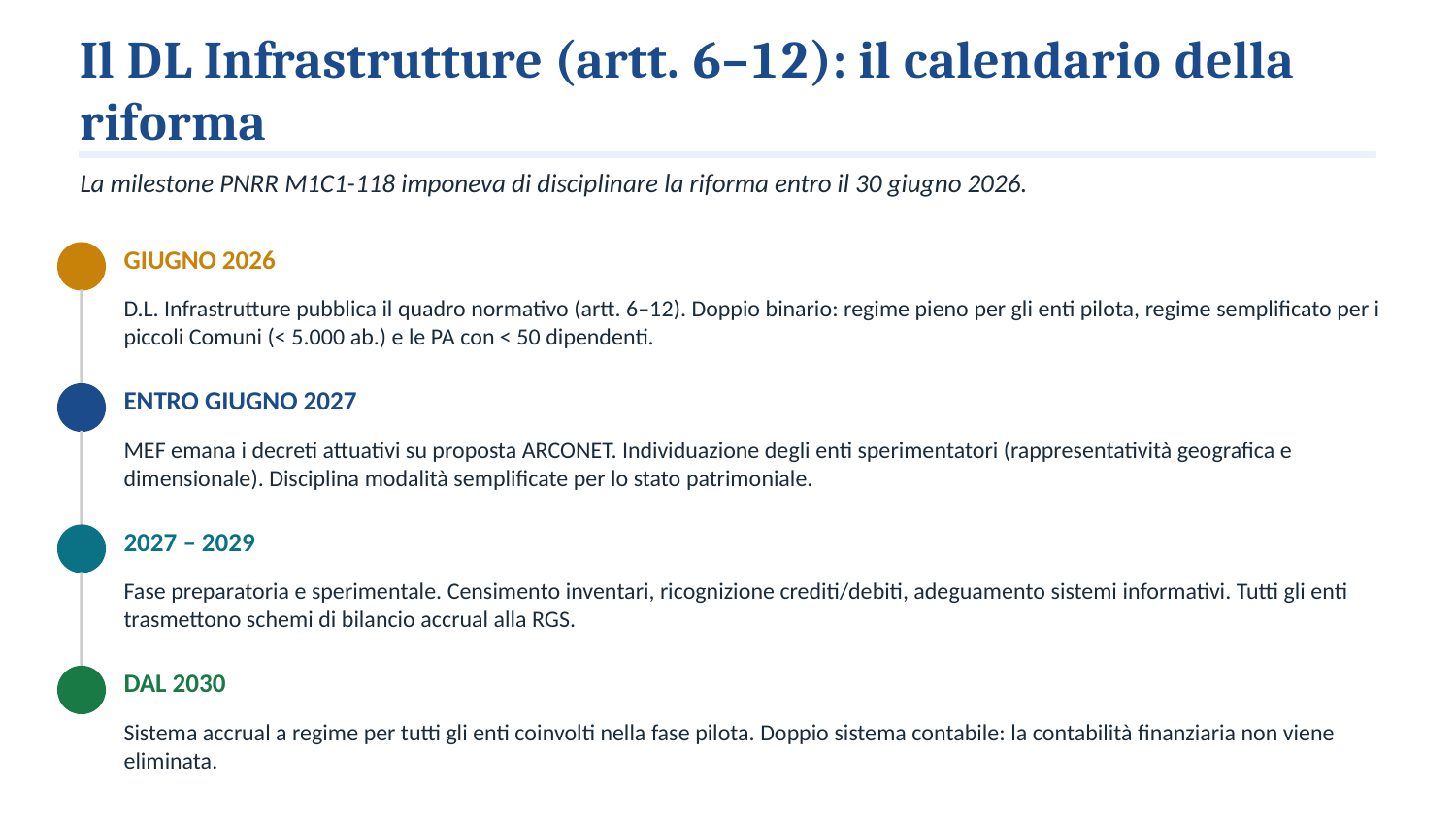

Il DL Infrastrutture (artt. 6–12): il calendario della riforma

La milestone PNRR M1C1-118 imponeva di disciplinare la riforma entro il 30 giugno 2026.
GIUGNO 2026

D.L. Infrastrutture pubblica il quadro normativo (artt. 6–12). Doppio binario: regime pieno per gli enti pilota, regime semplificato per i piccoli Comuni (< 5.000 ab.) e le PA con < 50 dipendenti.

ENTRO GIUGNO 2027

MEF emana i decreti attuativi su proposta ARCONET. Individuazione degli enti sperimentatori (rappresentatività geografica e dimensionale). Disciplina modalità semplificate per lo stato patrimoniale.

2027 – 2029

Fase preparatoria e sperimentale. Censimento inventari, ricognizione crediti/debiti, adeguamento sistemi informativi. Tutti gli enti trasmettono schemi di bilancio accrual alla RGS.

DAL 2030

Sistema accrual a regime per tutti gli enti coinvolti nella fase pilota. Doppio sistema contabile: la contabilità finanziaria non viene eliminata.